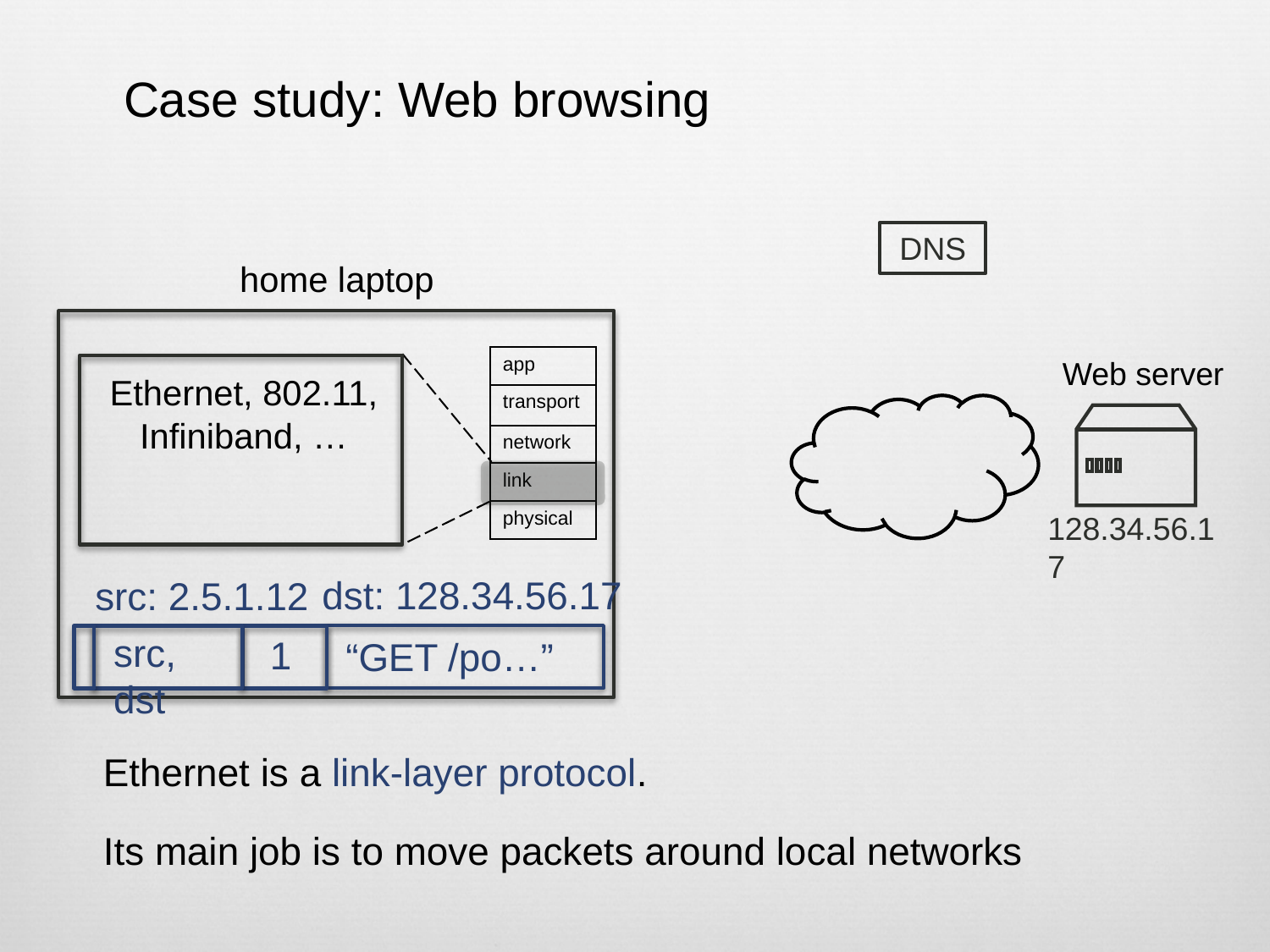

Case study: Web browsing
DNS
home laptop

| app |
| --- |
| transport |
| network |
| link |
| physical |
Web server

Ethernet, 802.11, Infiniband, …

128.34.56.17
dst: 128.34.56.17
src: 2.5.1.12
src, dst
1

“GET /po…”
Ethernet is a link-layer protocol.
Its main job is to move packets around local networks